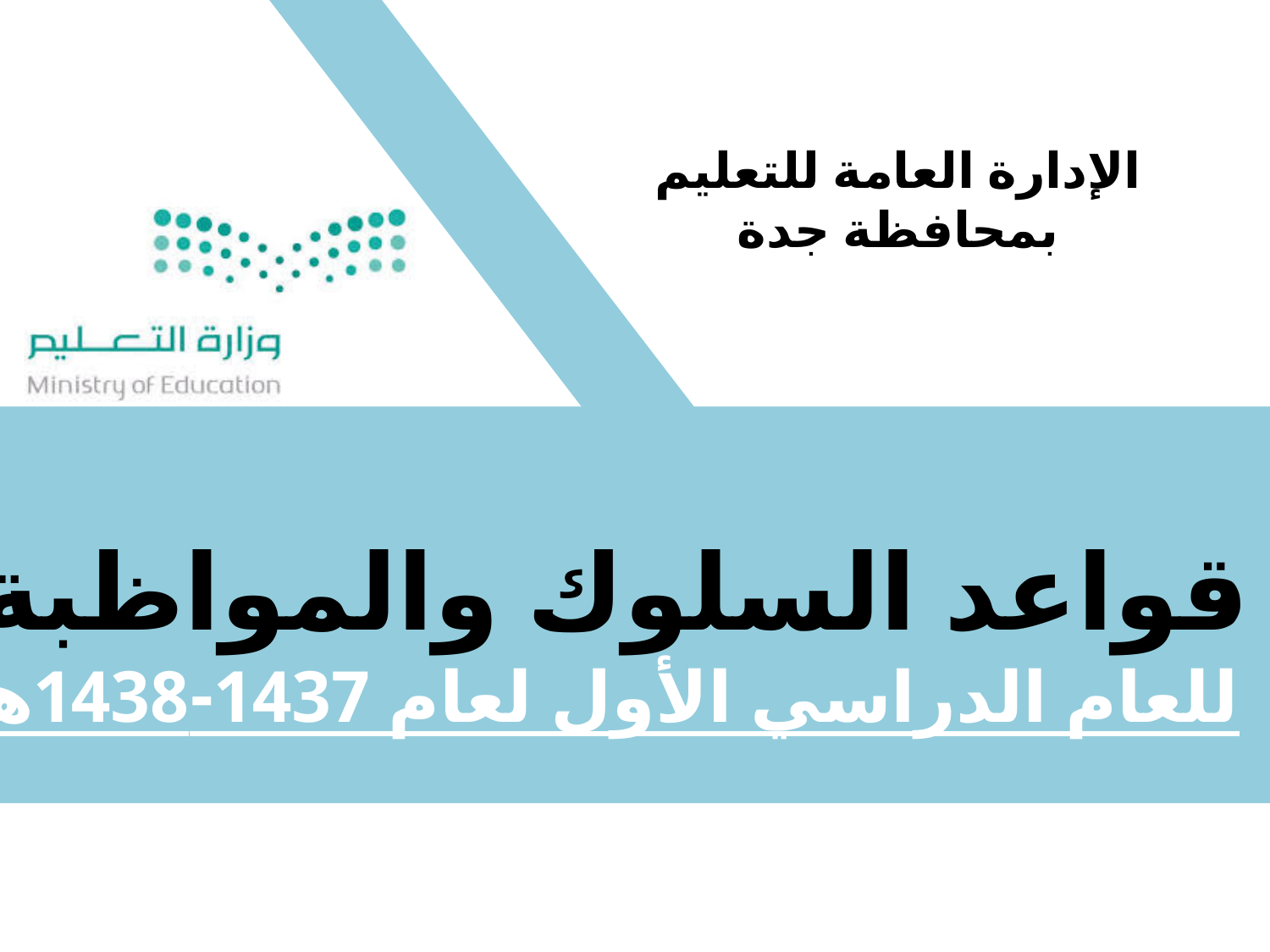

الإدارة العامة للتعليم بمحافظة جدة

قواعد السلوك والمواظبة
للعام الدراسي الأول لعام 1437-1438هـ